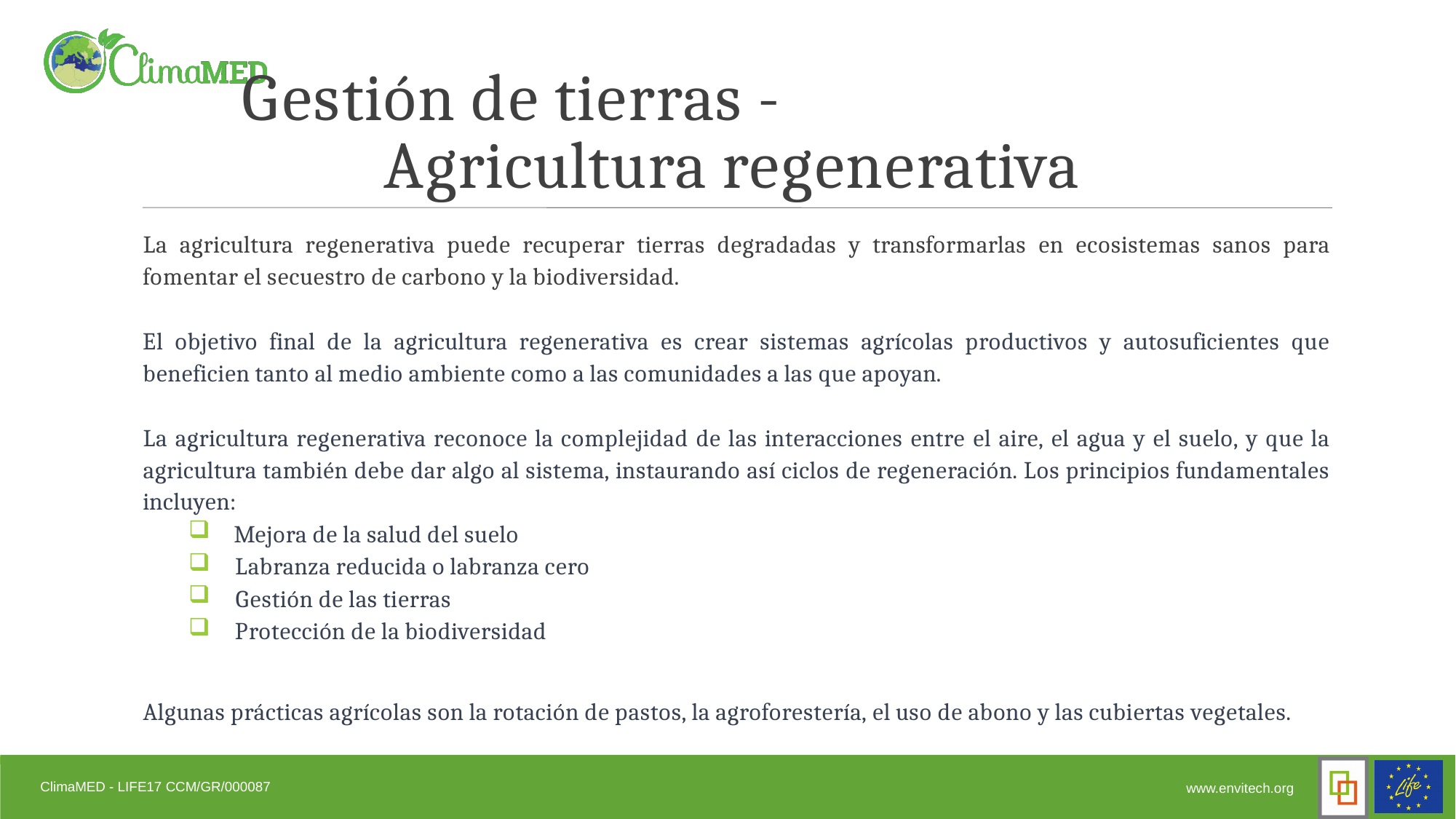

Gestión de tierras -                               Agricultura regenerativa
La agricultura regenerativa puede recuperar tierras degradadas y transformarlas en ecosistemas sanos para fomentar el secuestro de carbono y la biodiversidad.

El objetivo final de la agricultura regenerativa es crear sistemas agrícolas productivos y autosuficientes que beneficien tanto al medio ambiente como a las comunidades a las que apoyan.

La agricultura regenerativa reconoce la complejidad de las interacciones entre el aire, el agua y el suelo, y que la agricultura también debe dar algo al sistema, instaurando así ciclos de regeneración. Los principios fundamentales incluyen:
Mejora de la salud del suelo
Labranza reducida o labranza cero
Gestión de las tierras
Protección de la biodiversidad

Algunas prácticas agrícolas son la rotación de pastos, la agroforestería, el uso de abono y las cubiertas vegetales.